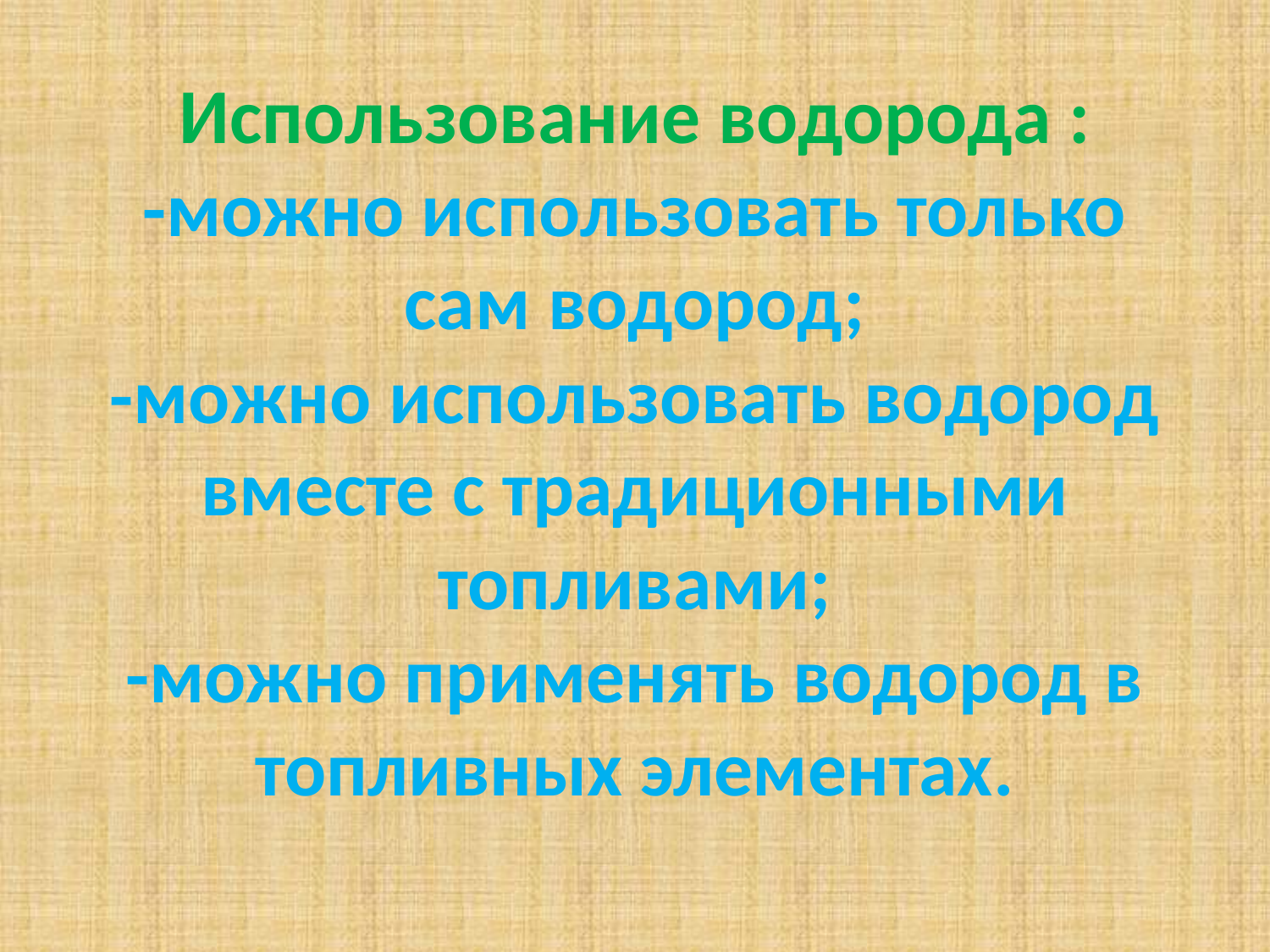

# Использование водорода : -можно использовать только сам водород; -можно использовать водород вместе с традиционными топливами; -можно применять водород в топливных элементах.